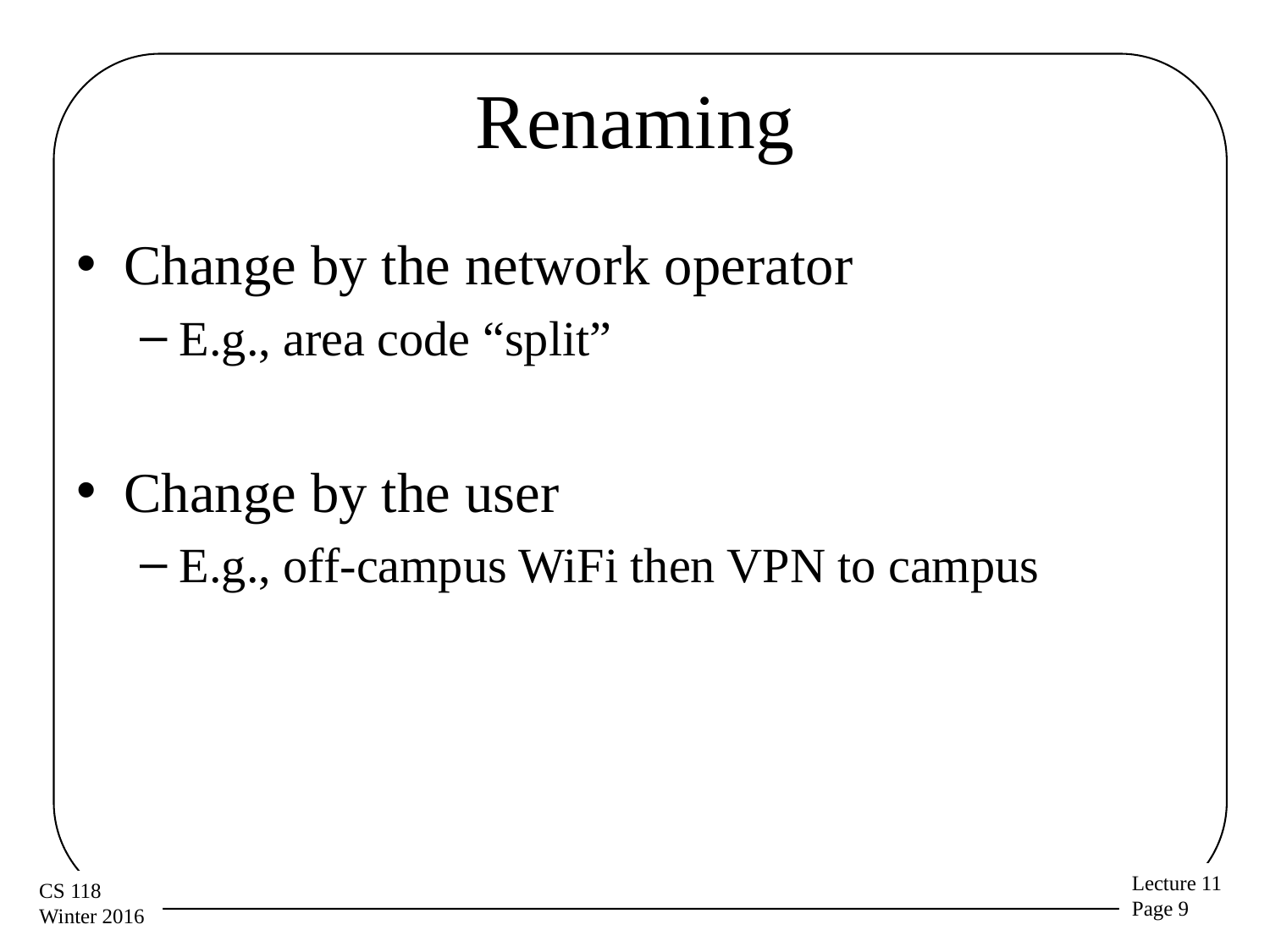

# Renaming
Change by the network operator
E.g., area code “split”

Change by the user
E.g., off-campus WiFi then VPN to campus